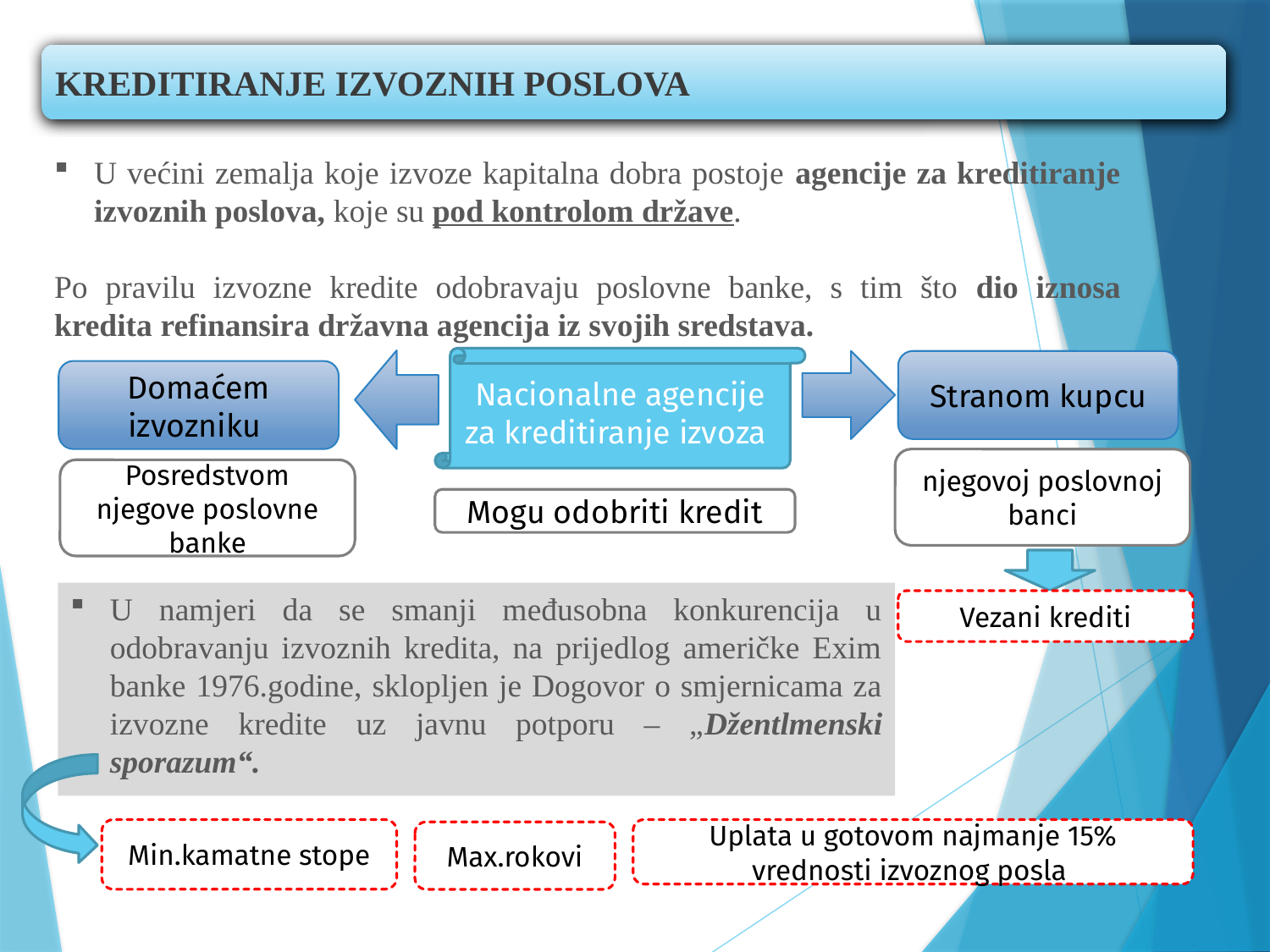

KREDITIRANJE IZVOZNIH POSLOVA
U većini zemalja koje izvoze kapitalna dobra postoje agencije za kreditiranje izvoznih poslova, koje su pod kontrolom države.

Po pravilu izvozne kredite odobravaju poslovne banke, s tim što dio iznosa kredita refinansira državna agencija iz svojih sredstava.

Nacionalne agencije za kreditiranje izvoza

Stranom kupcu
Domaćem izvozniku
njegovoj poslovnoj banci
Posredstvom njegove poslovne banke
Mogu odobriti kredit

U namjeri da se smanji međusobna konkurencija u odobravanju izvoznih kredita, na prijedlog američke Exim banke 1976.godine, sklopljen je Dogovor o smjernicama za izvozne kredite uz javnu potporu – „Džentlmenski sporazum“.

Vezani krediti

Uplata u gotovom najmanje 15% vrednosti izvoznog posla
Min.kamatne stope
Max.rokovi
8